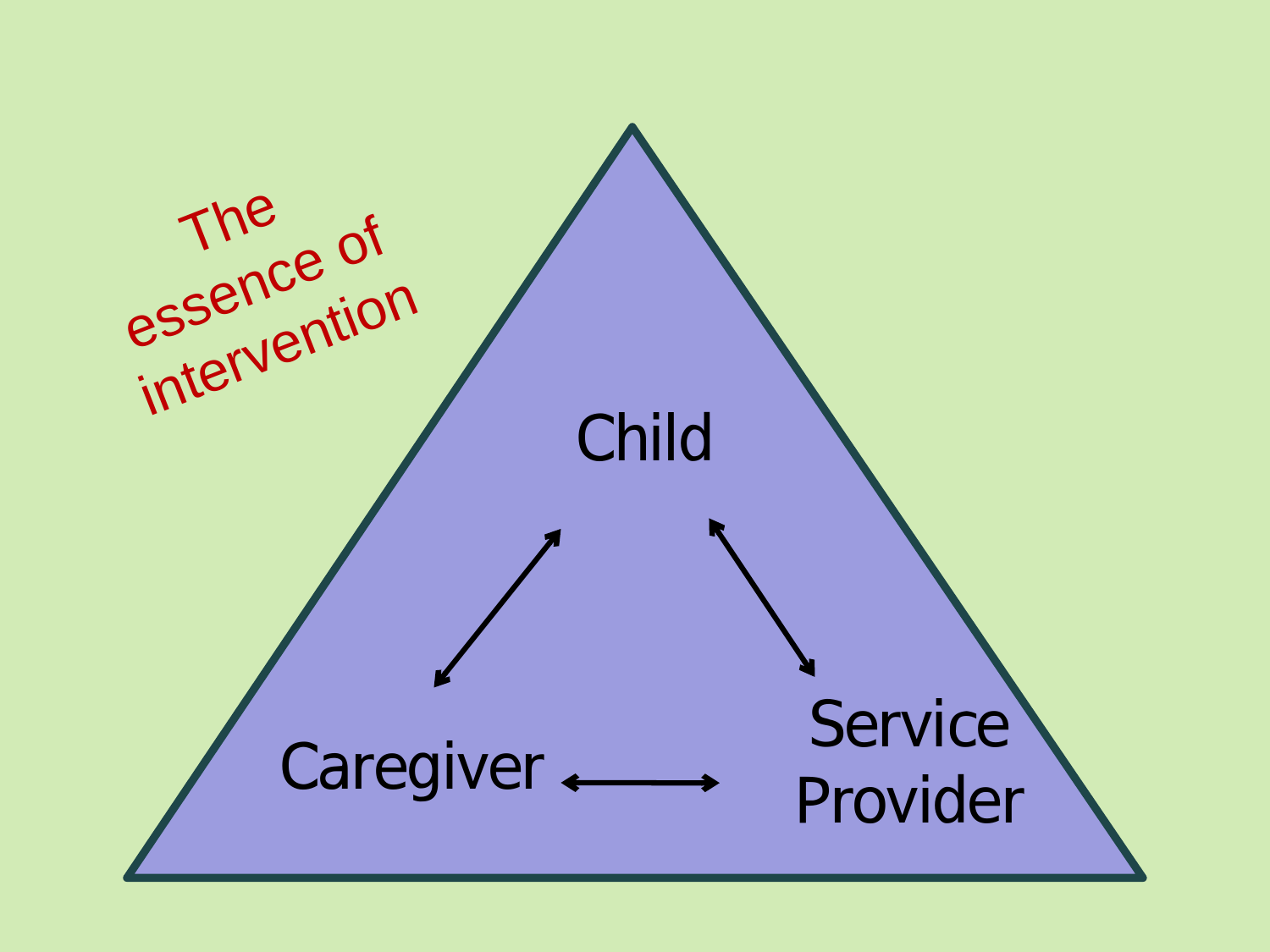

The essence of intervention
Child
Service Provider
Caregiver